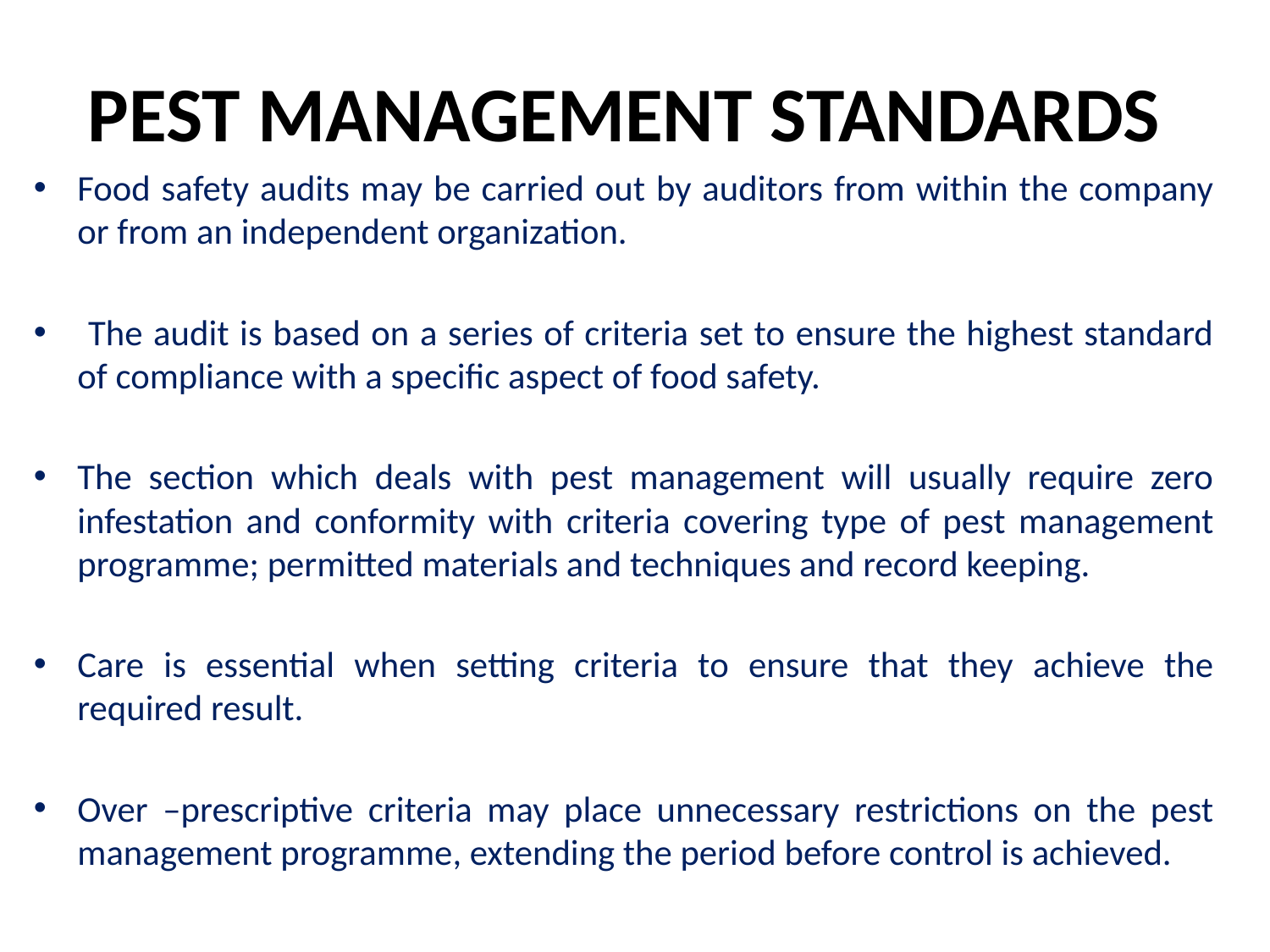

# PEST MANAGEMENT STANDARDS
Food safety audits may be carried out by auditors from within the company or from an independent organization.

 The audit is based on a series of criteria set to ensure the highest standard of compliance with a specific aspect of food safety.

The section which deals with pest management will usually require zero infestation and conformity with criteria covering type of pest management programme; permitted materials and techniques and record keeping.

Care is essential when setting criteria to ensure that they achieve the required result.

Over –prescriptive criteria may place unnecessary restrictions on the pest management programme, extending the period before control is achieved.